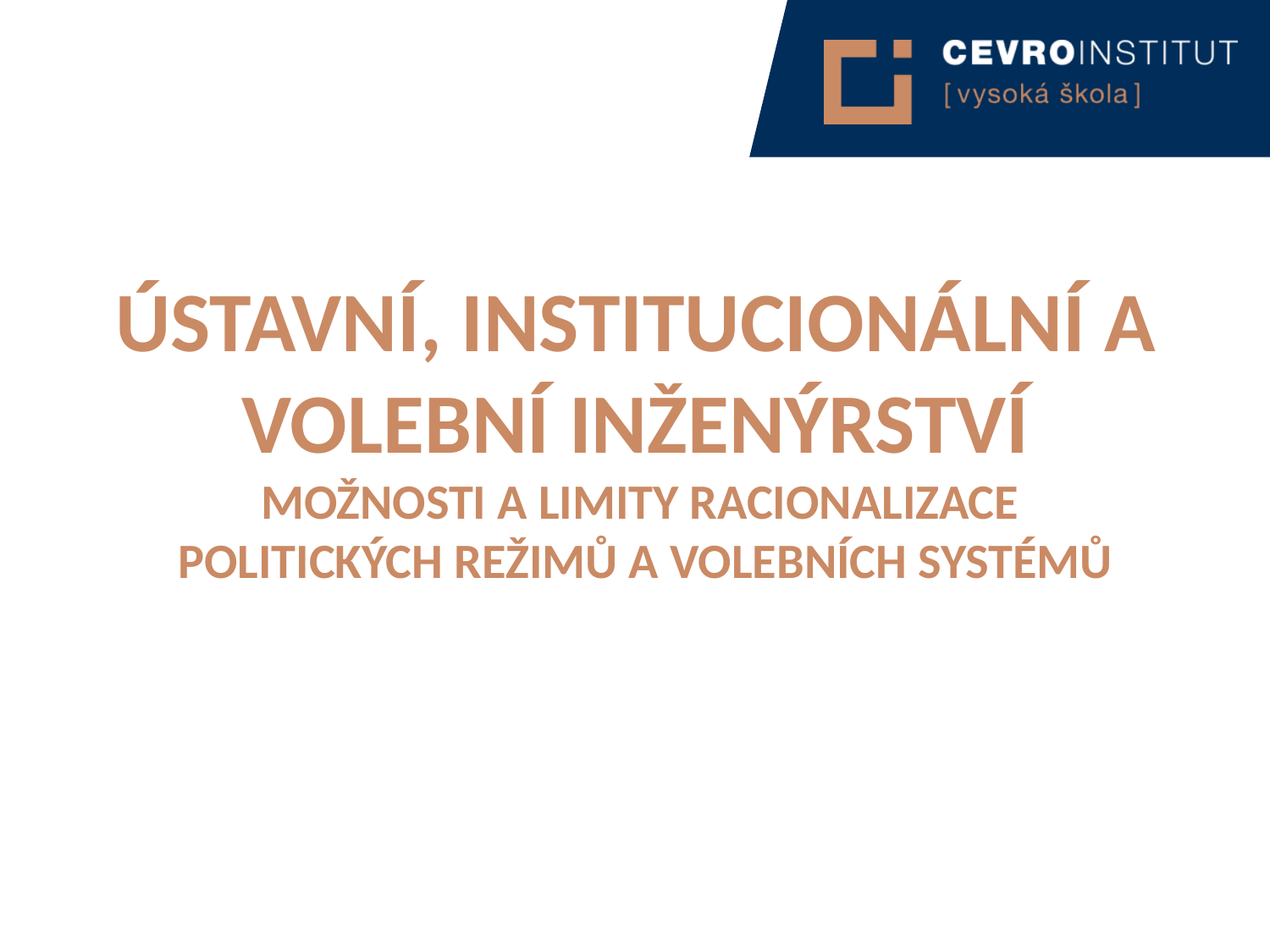

Ústavní, institucionální a
volební inženýrství
možnosti a limity racionalizace
politických režimů a volebních systémů